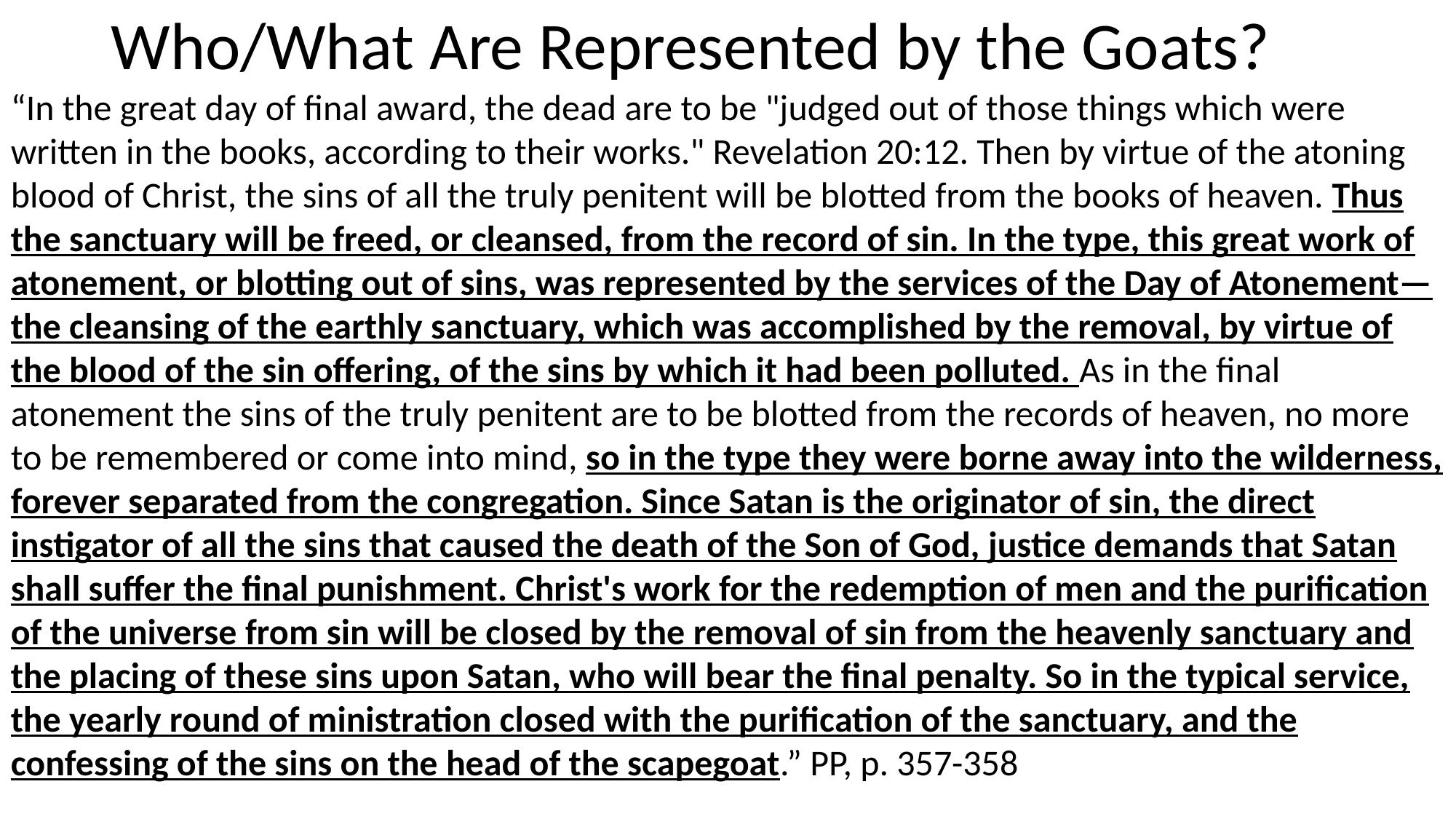

# Who/What Are Represented by the Goats?
“In the great day of final award, the dead are to be "judged out of those things which were written in the books, according to their works." Revelation 20:12. Then by virtue of the atoning blood of Christ, the sins of all the truly penitent will be blotted from the books of heaven. Thus the sanctuary will be freed, or cleansed, from the record of sin. In the type, this great work of atonement, or blotting out of sins, was represented by the services of the Day of Atonement—the cleansing of the earthly sanctuary, which was accomplished by the removal, by virtue of the blood of the sin offering, of the sins by which it had been polluted. As in the final atonement the sins of the truly penitent are to be blotted from the records of heaven, no more to be remembered or come into mind, so in the type they were borne away into the wilderness, forever separated from the congregation. Since Satan is the originator of sin, the direct instigator of all the sins that caused the death of the Son of God, justice demands that Satan shall suffer the final punishment. Christ's work for the redemption of men and the purification of the universe from sin will be closed by the removal of sin from the heavenly sanctuary and the placing of these sins upon Satan, who will bear the final penalty. So in the typical service, the yearly round of ministration closed with the purification of the sanctuary, and the confessing of the sins on the head of the scapegoat.” PP, p. 357-358